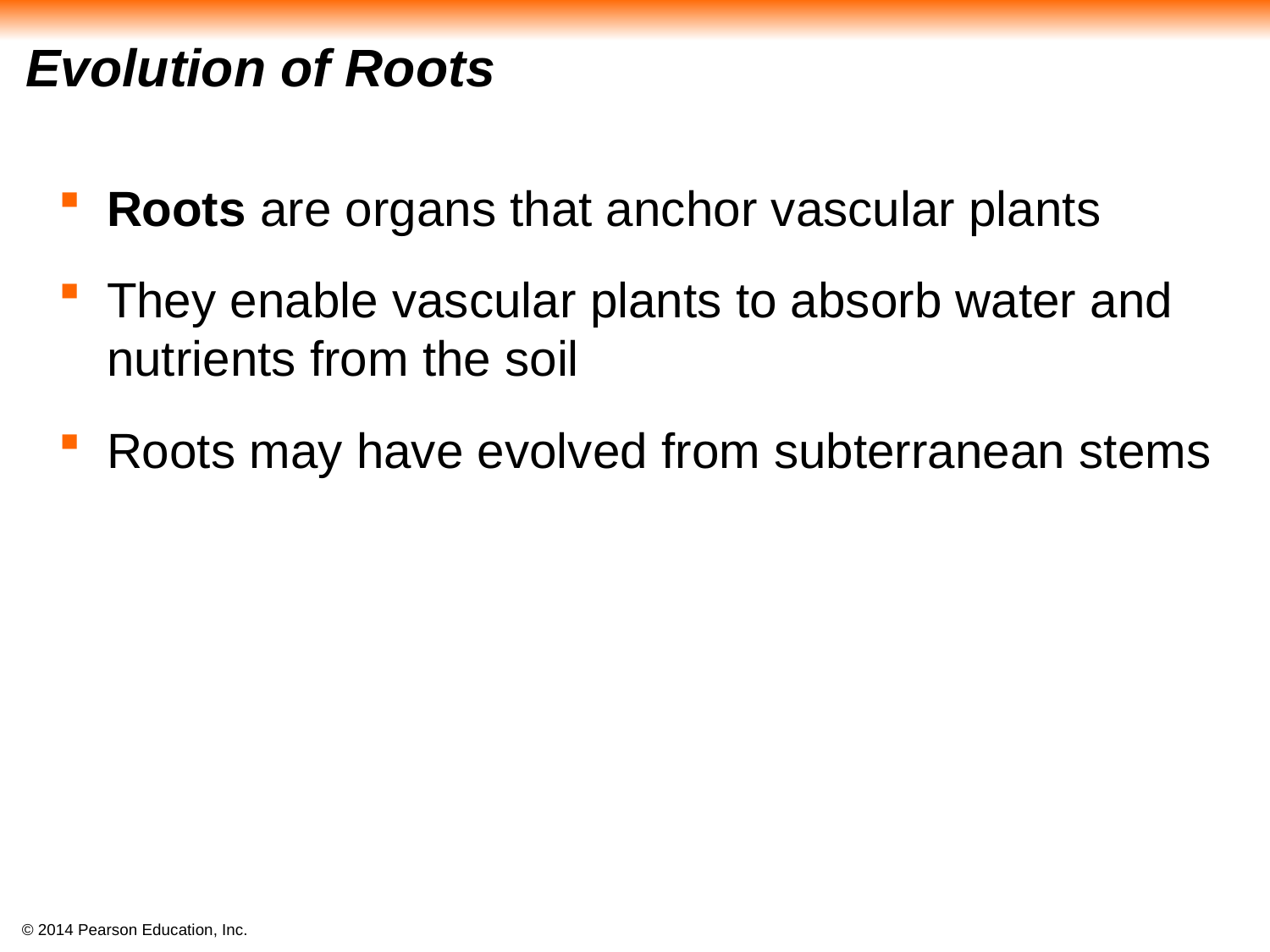

# Evolution of Roots
Roots are organs that anchor vascular plants
They enable vascular plants to absorb water and nutrients from the soil
Roots may have evolved from subterranean stems